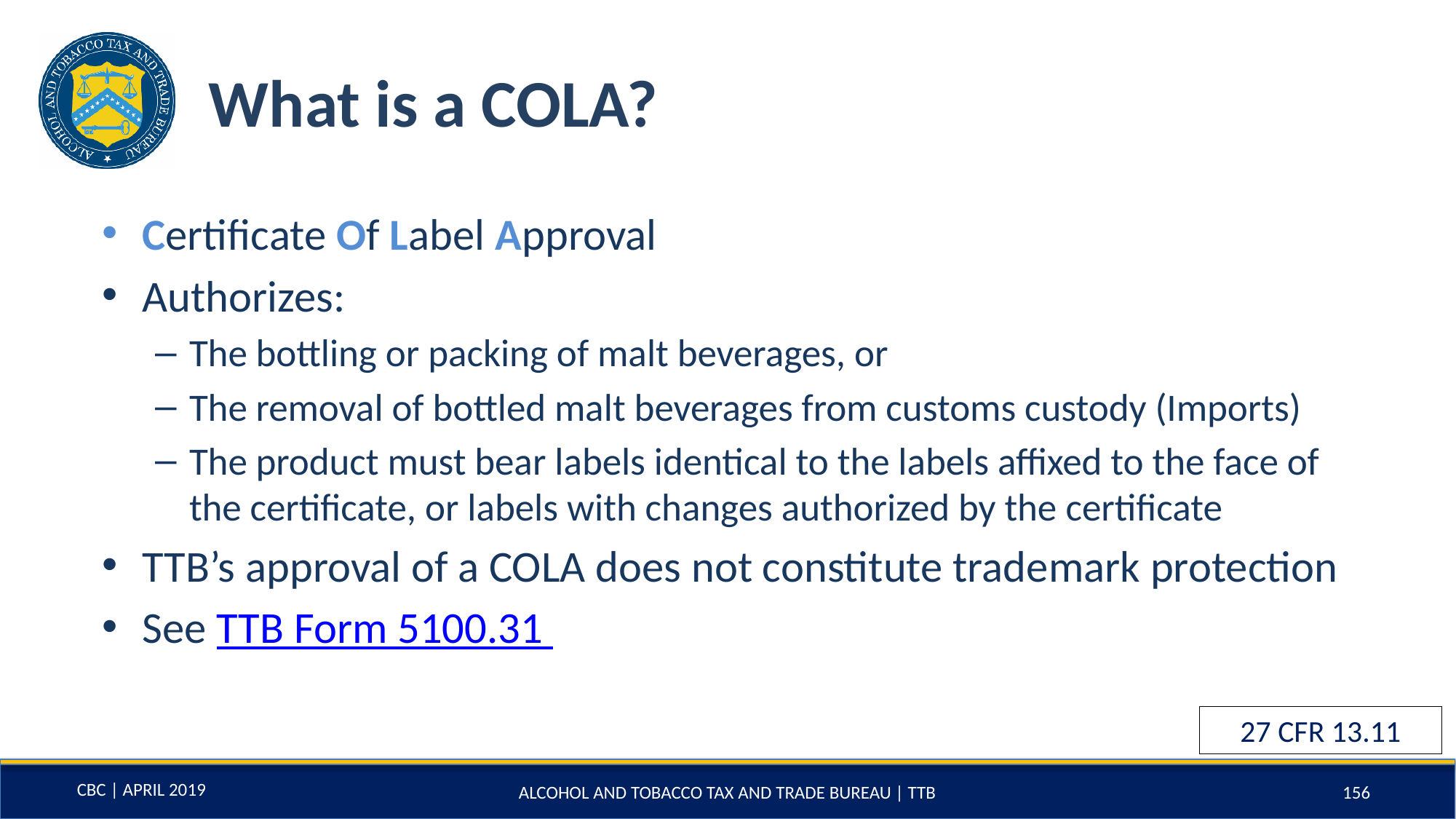

# What is a COLA?
Certificate Of Label Approval
Authorizes:
The bottling or packing of malt beverages, or
The removal of bottled malt beverages from customs custody (Imports)
The product must bear labels identical to the labels affixed to the face of the certificate, or labels with changes authorized by the certificate
TTB’s approval of a COLA does not constitute trademark protection
See TTB Form 5100.31

27 CFR 13.11
ALCOHOL AND TOBACCO TAX AND TRADE BUREAU | TTB
156